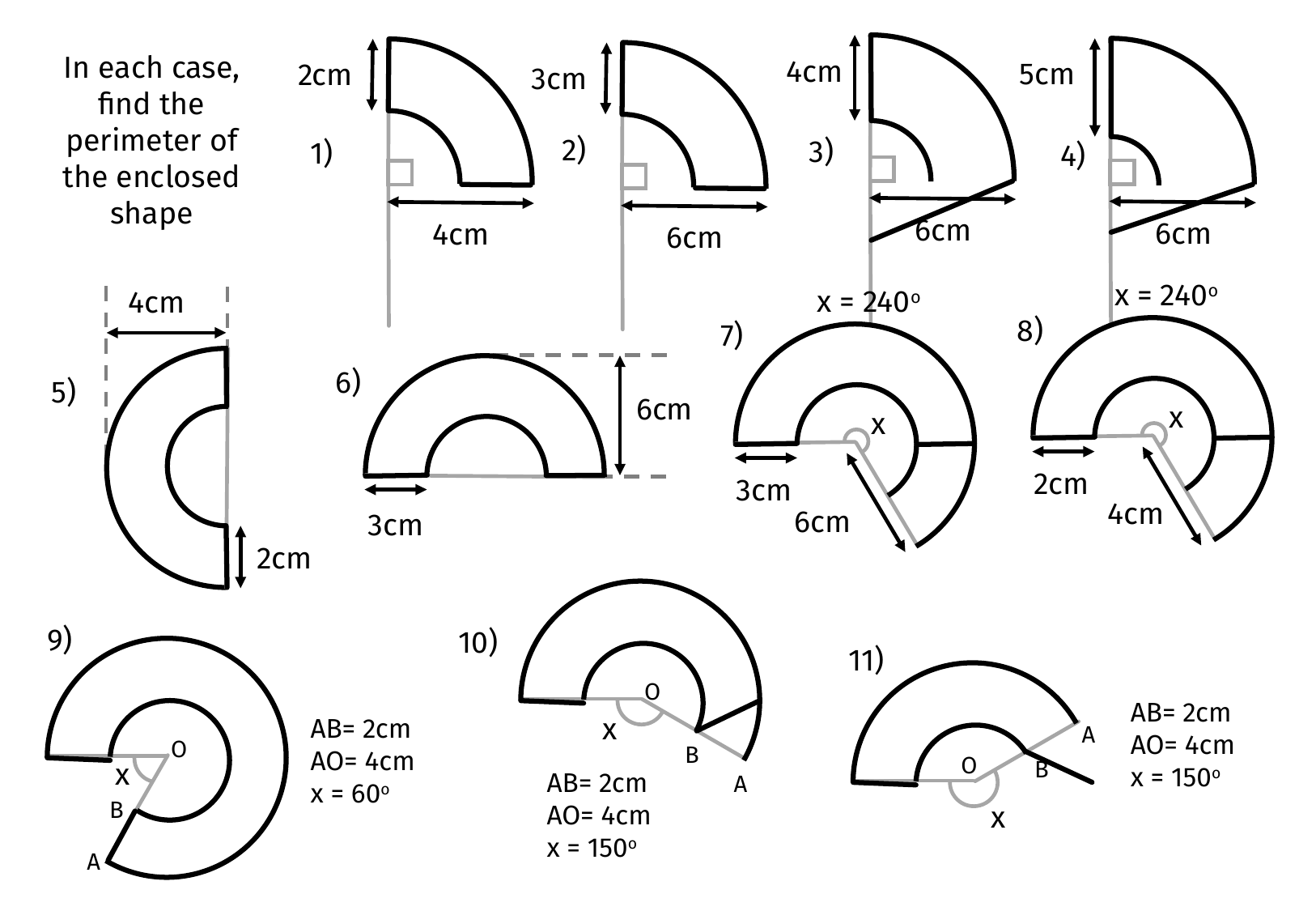

4cm

6cm

5cm

6cm

2cm

4cm
In each case, find the perimeter of the enclosed shape

3cm

6cm
2)
3)
1)
4)
x = 240o
x = 240o
8)
7)

4cm
2cm

2cm
4cm

3cm
6cm

6cm
3cm
6)
5)
x
x

O

x
B
AB= 2cm
AO= 4cm
x = 150o
A
9)
10)
11)

AB= 2cm
AO= 4cm
x = 60o
O

x
B
A

AB= 2cm
AO= 4cm
x = 150o
A
O
B

x